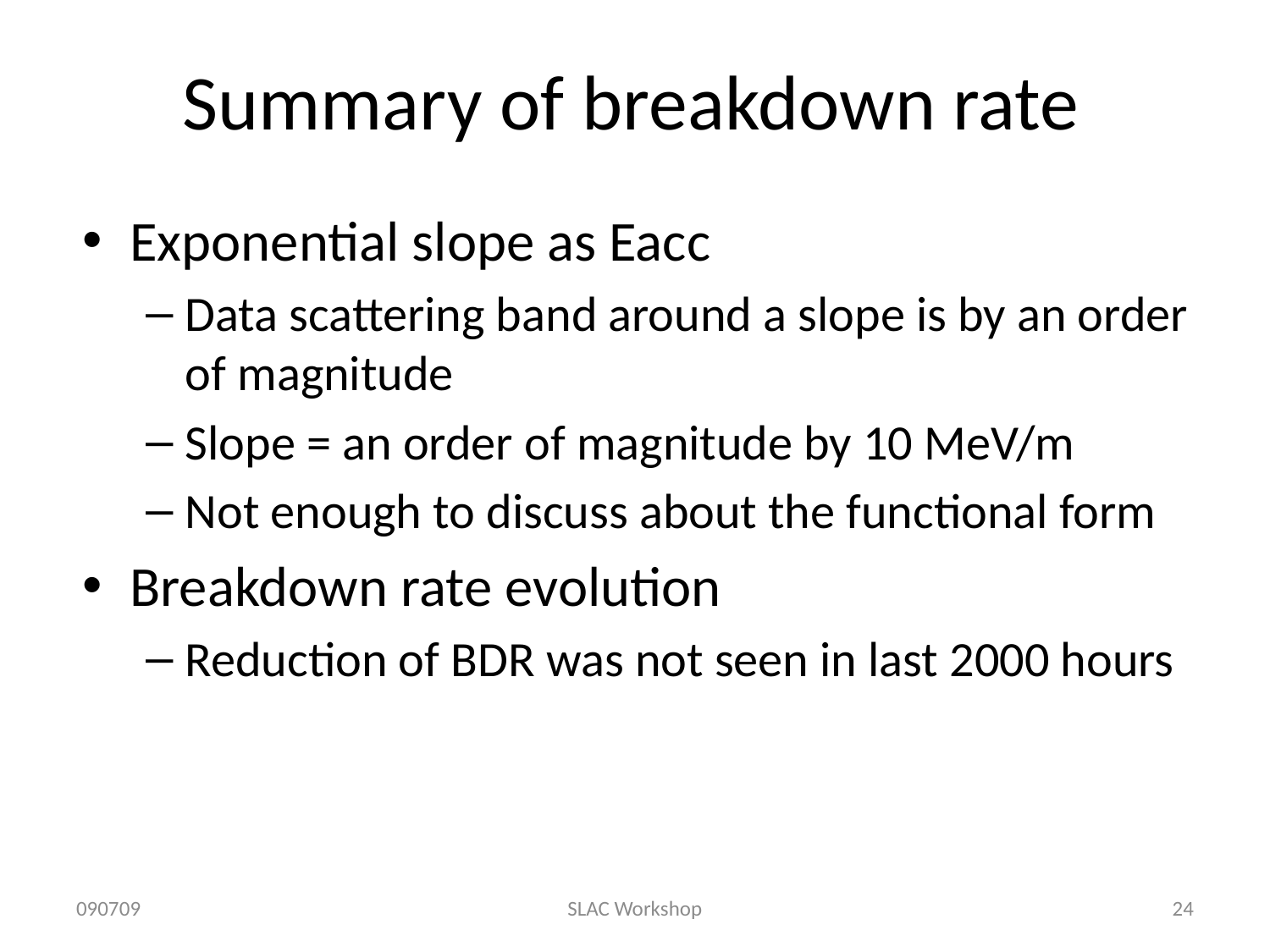

# Summary of breakdown rate
Exponential slope as Eacc
Data scattering band around a slope is by an order of magnitude
Slope = an order of magnitude by 10 MeV/m
Not enough to discuss about the functional form
Breakdown rate evolution
Reduction of BDR was not seen in last 2000 hours

090709
SLAC Workshop
24